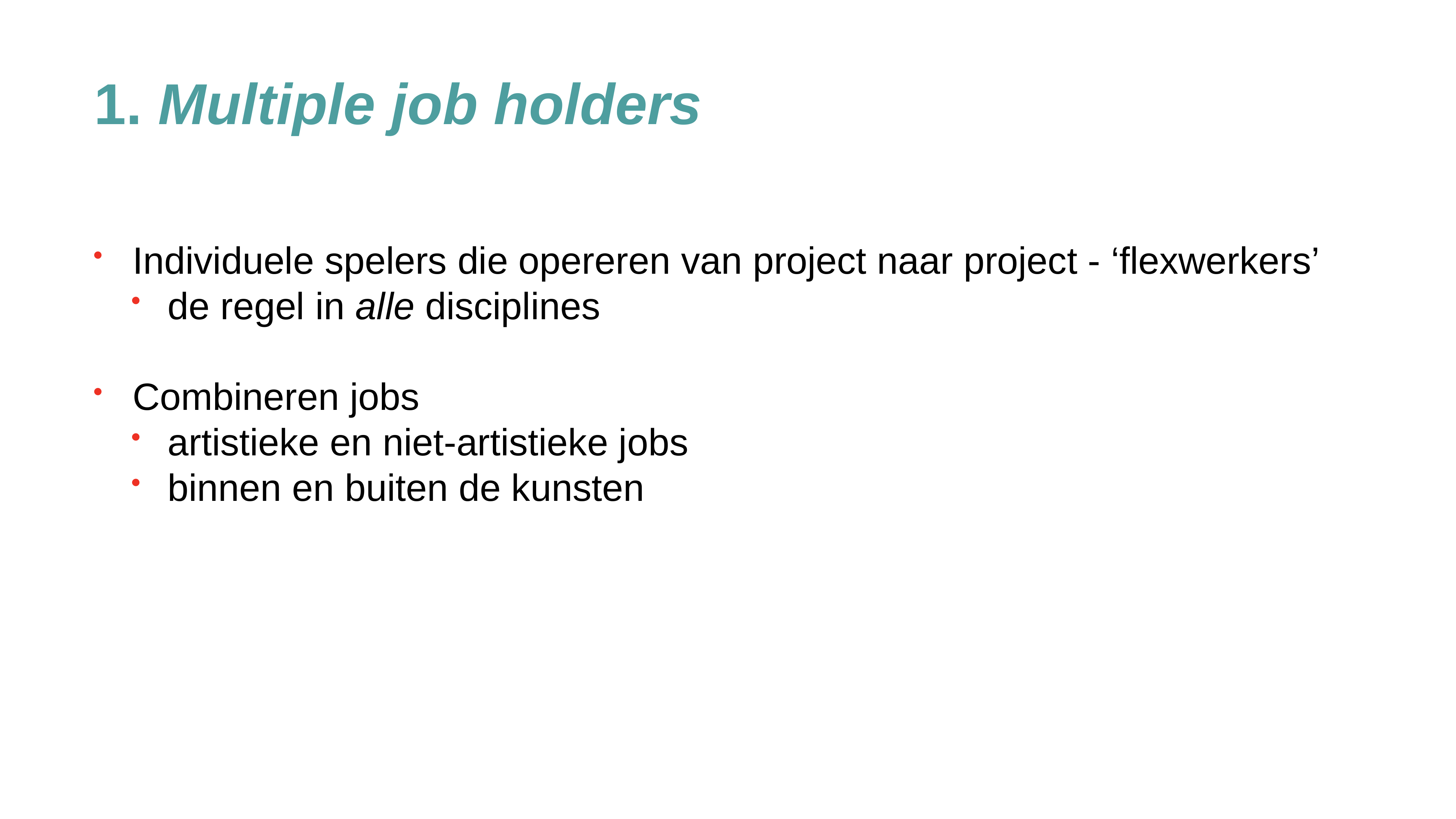

1. Multiple job holders
Individuele spelers die opereren van project naar project - ‘flexwerkers’
de regel in alle disciplines

Combineren jobs
artistieke en niet-artistieke jobs
binnen en buiten de kunsten